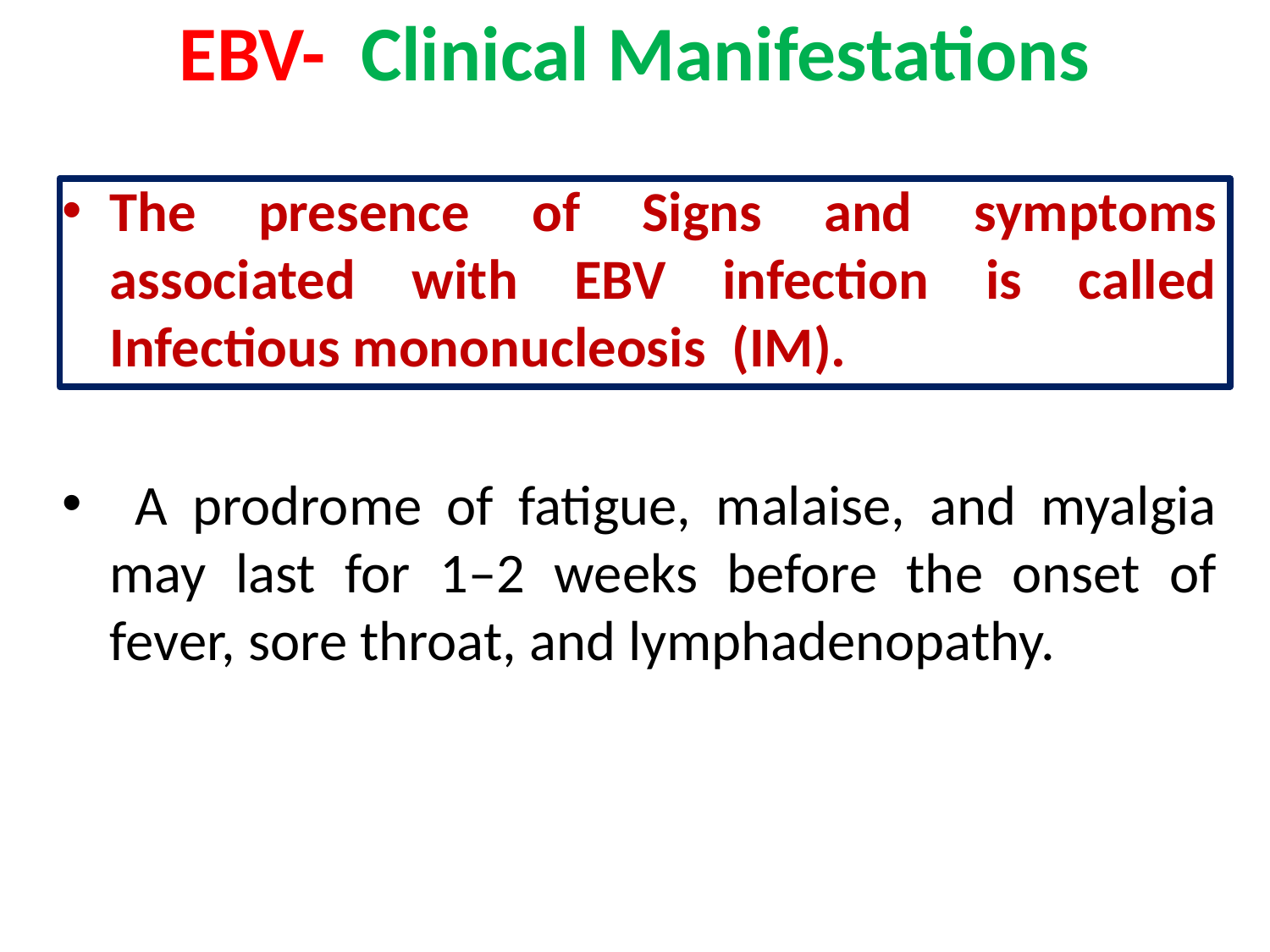

EBV-  Clinical Manifestations
The presence of Signs and symptoms associated with EBV infection is called Infectious mononucleosis  (IM).

 A prodrome of fatigue, malaise, and myalgia may last for 1–2 weeks before the onset of fever, sore throat, and lymphadenopathy.